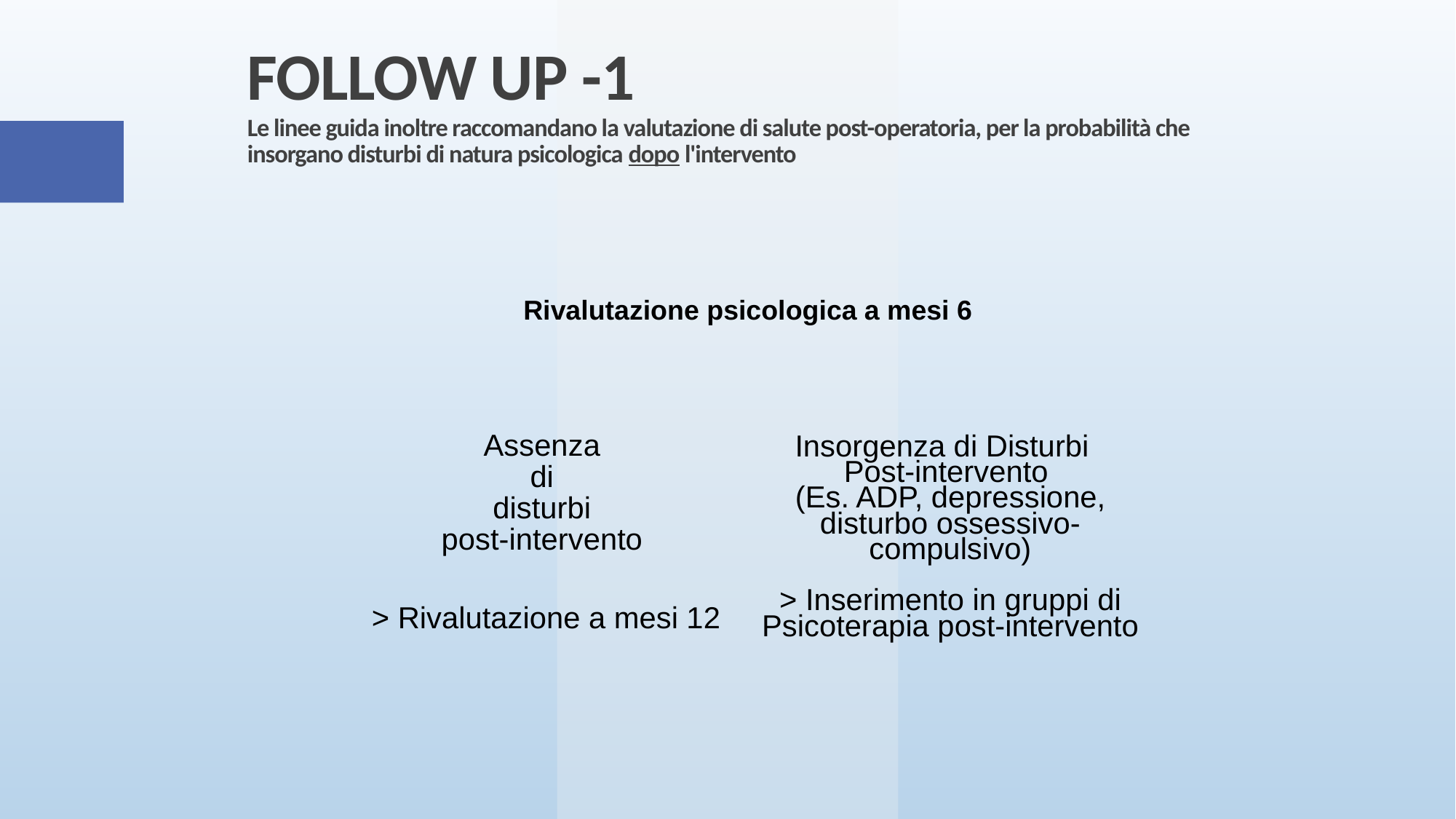

# FOLLOW UP -1 Le linee guida inoltre raccomandano la valutazione di salute post-operatoria, per la probabilità che insorgano disturbi di natura psicologica dopo l'intervento
| Rivalutazione psicologica a mesi 6 |  |
| --- | --- |
| Assenza di disturbi post-intervento > Rivalutazione a mesi 12 | Insorgenza di Disturbi Post-intervento (Es. ADP, depressione, disturbo ossessivo-compulsivo) > Inserimento in gruppi di Psicoterapia post-intervento |